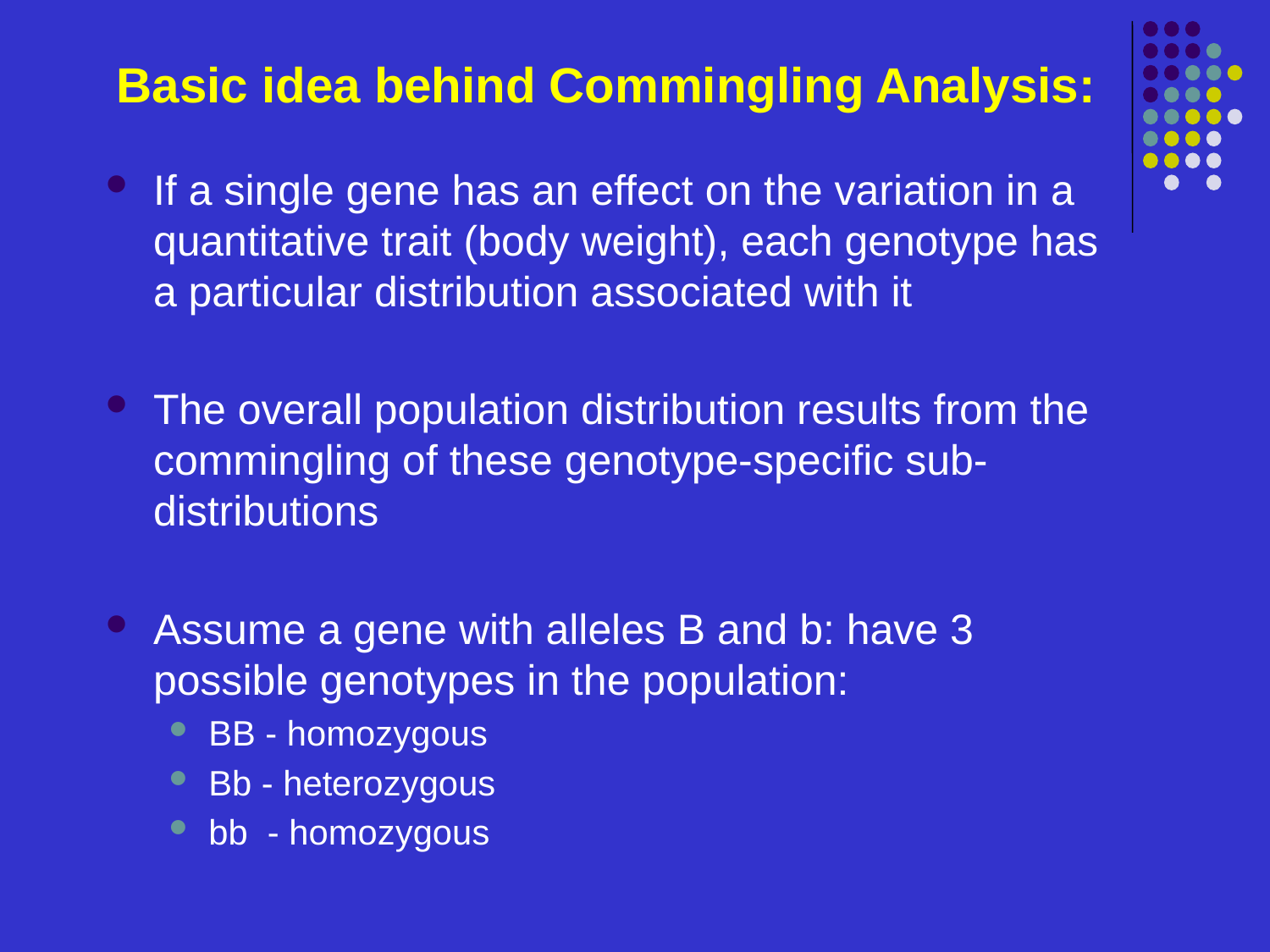

# Basic idea behind Commingling Analysis:
If a single gene has an effect on the variation in a quantitative trait (body weight), each genotype has a particular distribution associated with it

The overall population distribution results from the commingling of these genotype-specific sub-distributions

Assume a gene with alleles B and b: have 3 possible genotypes in the population:
BB - homozygous
Bb - heterozygous
bb  - homozygous